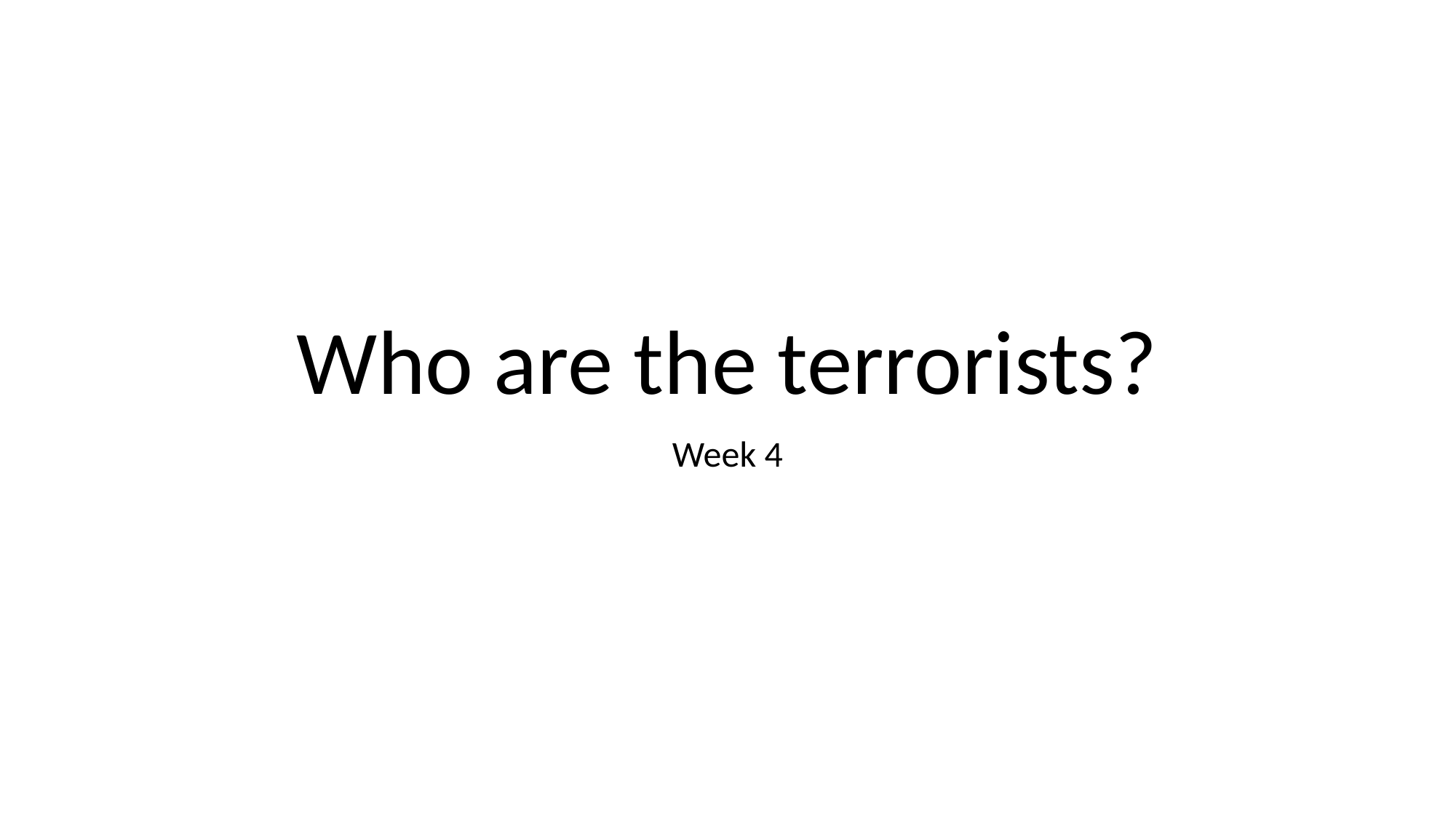

# Who are the terrorists?
Week 4